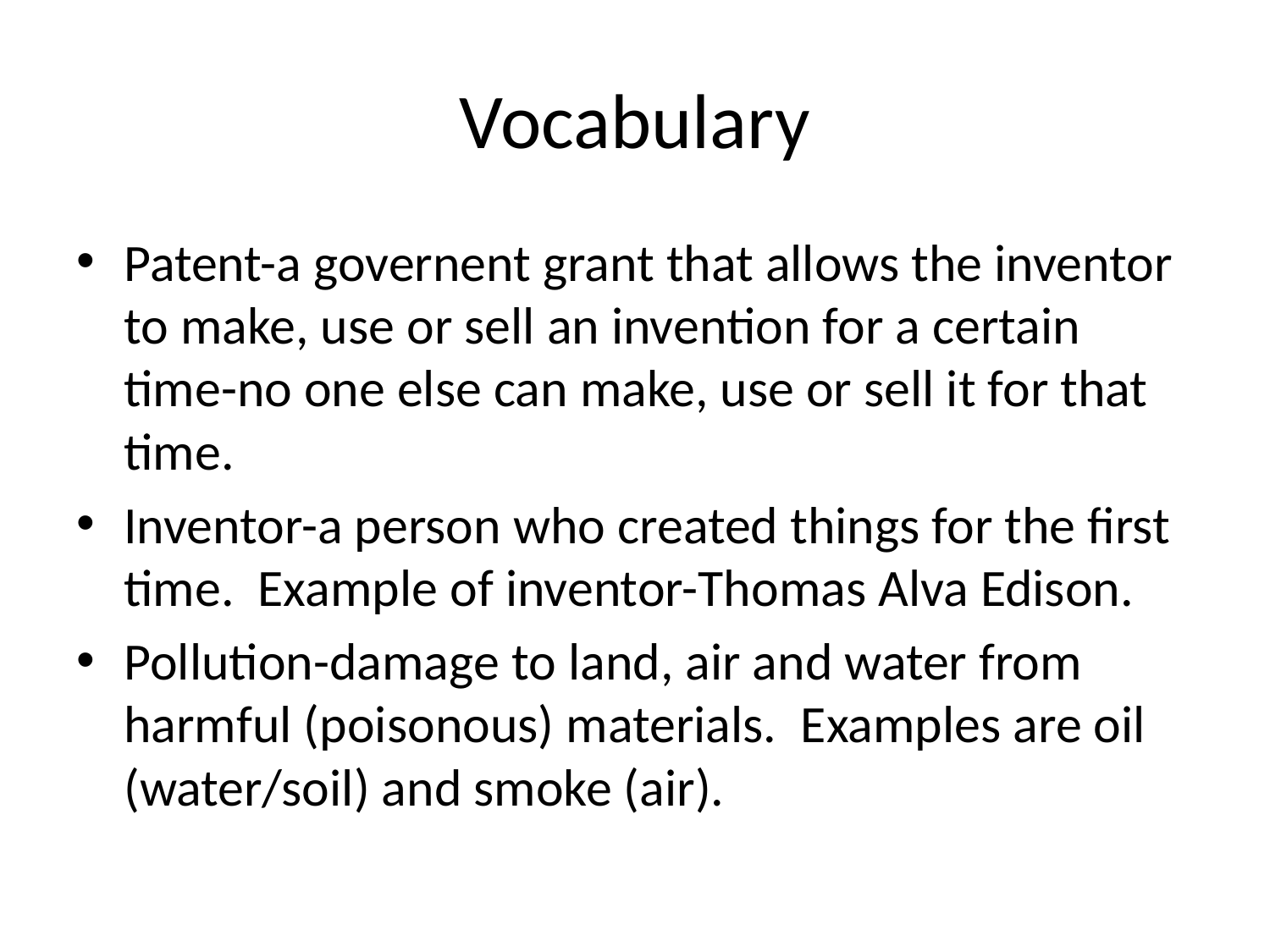

# Vocabulary
Patent-a governent grant that allows the inventor to make, use or sell an invention for a certain time-no one else can make, use or sell it for that time.
Inventor-a person who created things for the first time.  Example of inventor-Thomas Alva Edison.
Pollution-damage to land, air and water from harmful (poisonous) materials.  Examples are oil (water/soil) and smoke (air).